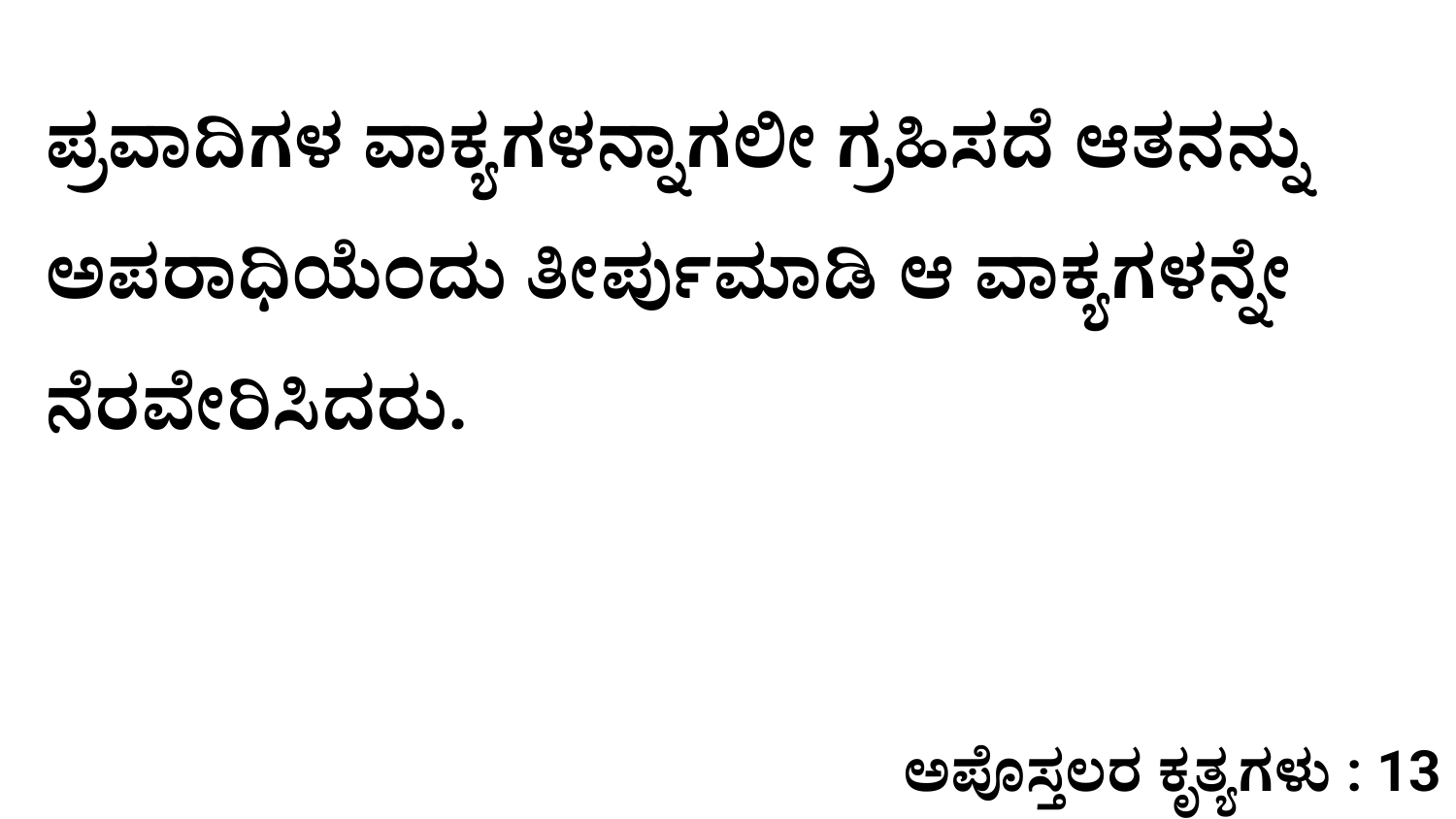

ಪ್ರವಾದಿಗಳ ವಾಕ್ಯಗಳನ್ನಾಗಲೀ ಗ್ರಹಿಸದೆ ಆತನನ್ನು ಅಪರಾಧಿಯೆಂದು ತೀರ್ಪುಮಾಡಿ ಆ ವಾಕ್ಯಗಳನ್ನೇ ನೆರವೇರಿಸಿದರು.
ಅಪೊಸ್ತಲರ ಕೃತ್ಯಗಳು : 13